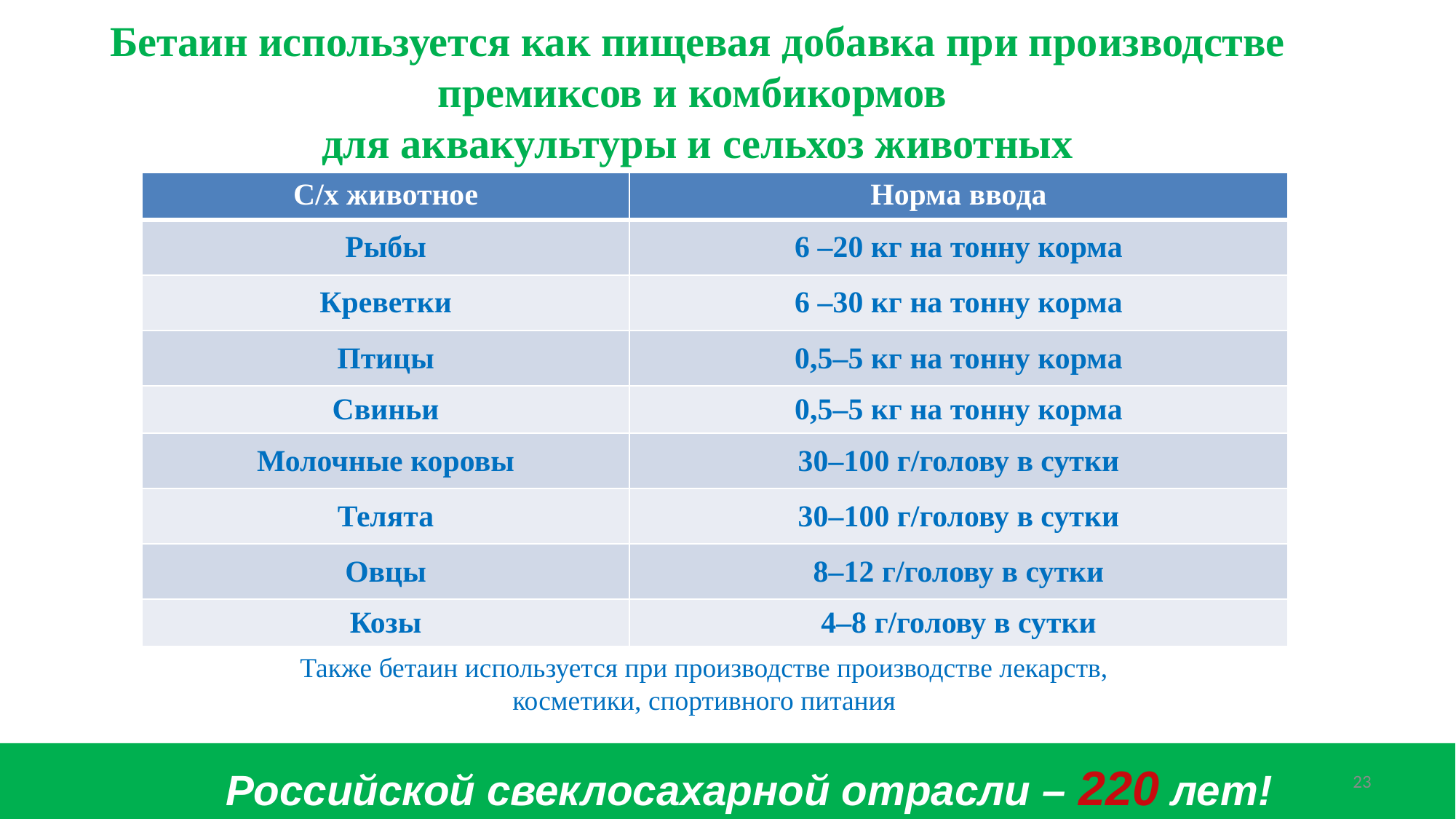

Бетаин используется как пищевая добавка при производстве премиксов и комбикормов
для аквакультуры и сельхоз животных
| С/х животное | Норма ввода |
| --- | --- |
| Рыбы | 6 –20 кг на тонну корма |
| Креветки | 6 –30 кг на тонну корма |
| Птицы | 0,5–5 кг на тонну корма |
| Свиньи | 0,5–5 кг на тонну корма |
| Молочные коровы | 30–100 г/голову в сутки |
| Телята | 30–100 г/голову в сутки |
| Овцы | 8–12 г/голову в сутки |
| Козы | 4–8 г/голову в сутки |
Также бетаин используется при производстве производстве лекарств,
косметики, спортивного питания
Российской свеклосахарной отрасли – 220 лет!
Российской свеклосахарной отрасли – 220 лет!
ф
23